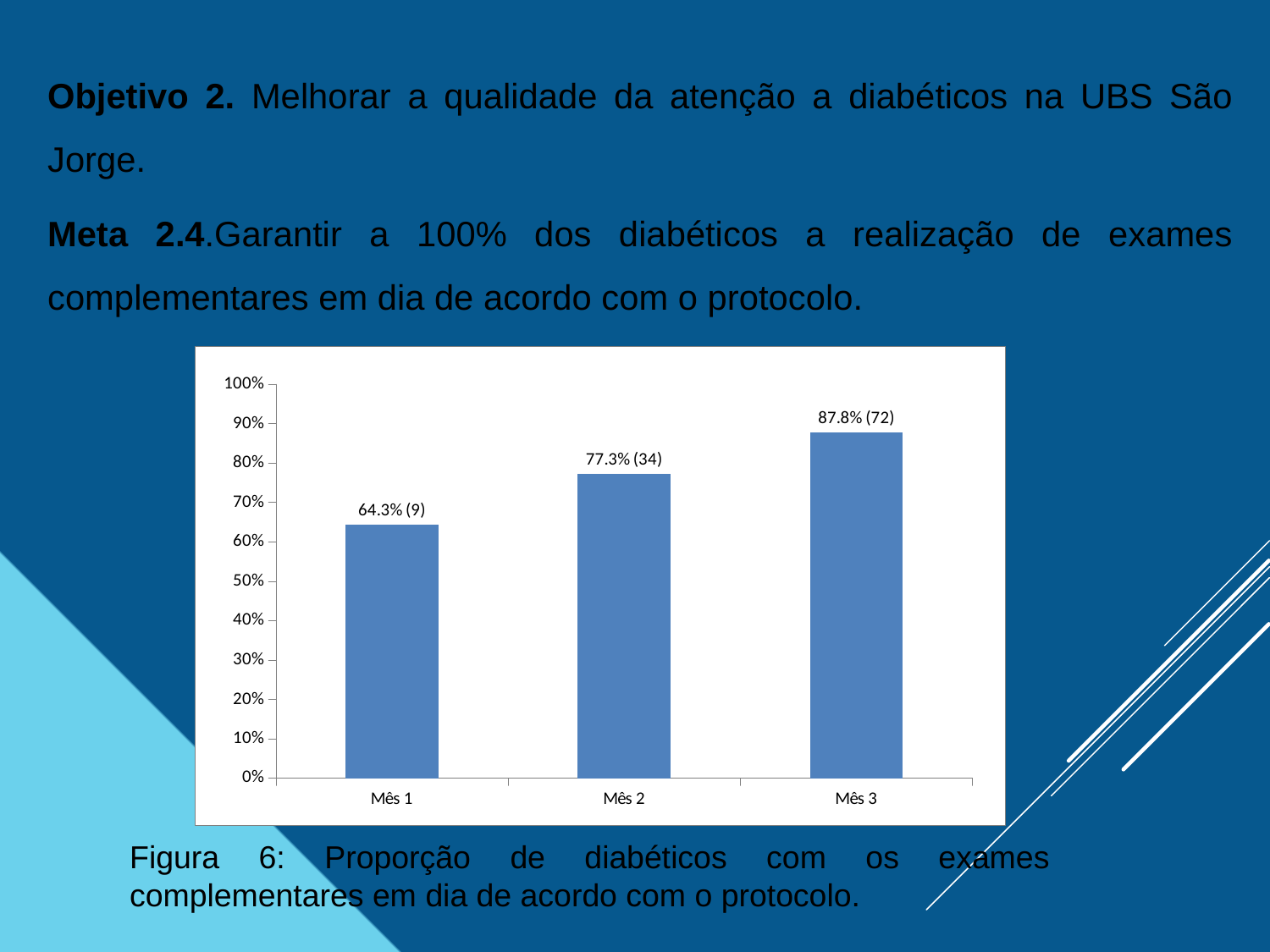

Objetivo 2. Melhorar a qualidade da atenção a diabéticos na UBS São Jorge.
Meta 2.4.Garantir a 100% dos diabéticos a realização de exames complementares em dia de acordo com o protocolo.

### Chart

| Category | Proporção de diabéticos com os exames complementares  em dia de acordo com o protocolo |
|---|---|
| Mês 1 | 0.6428571428571429 |
| Mês 2 | 0.7727272727272727 |
| Mês 3 | 0.8780487804878049 |
Figura 6: Proporção de diabéticos com os exames complementares em dia de acordo com o protocolo.